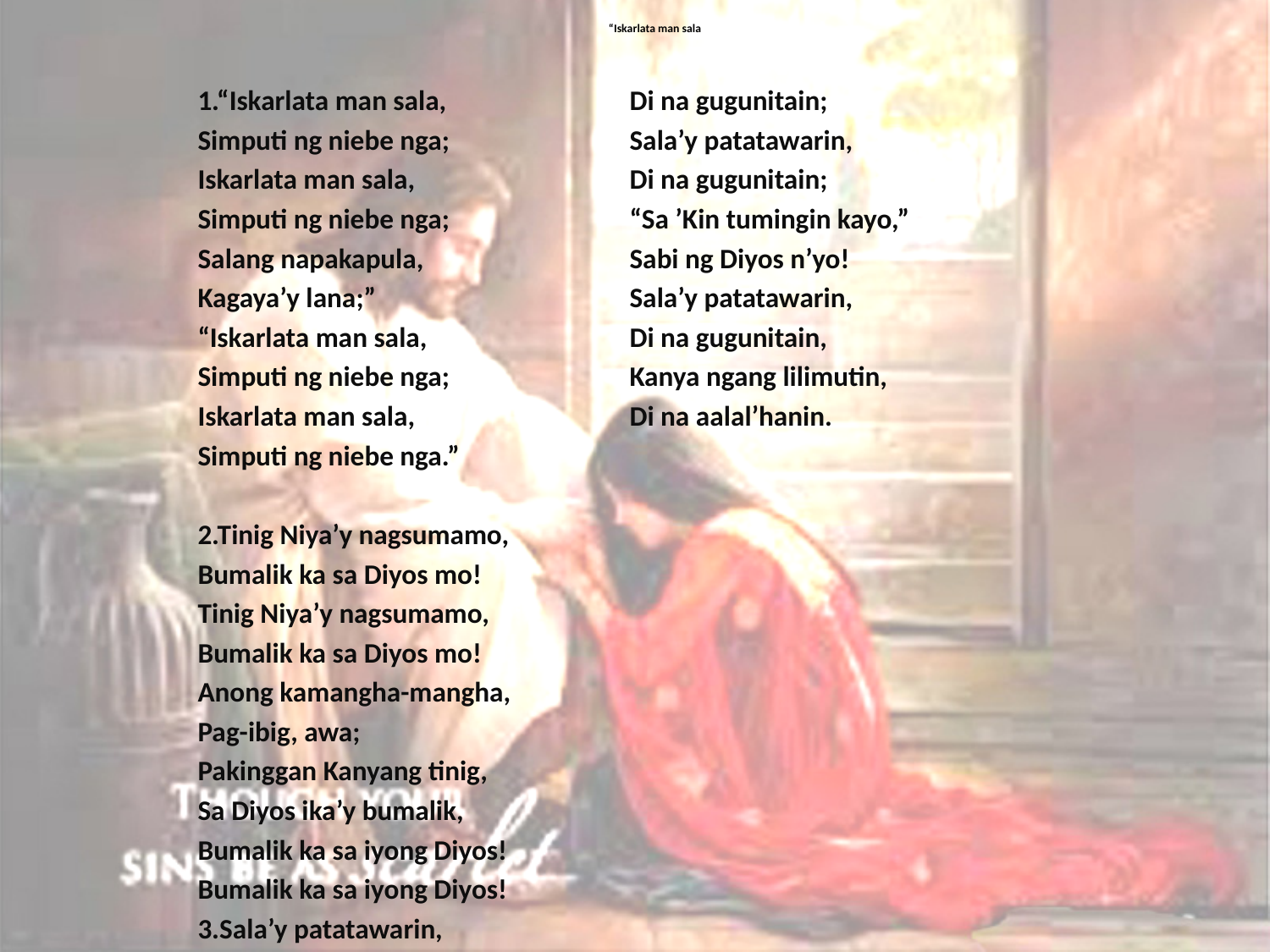

# “Iskarlata man sala
1.“Iskarlata man sala,
Simputi ng niebe nga;
Iskarlata man sala,
Simputi ng niebe nga;
Salang napakapula,
Kagaya’y lana;”
“Iskarlata man sala,
Simputi ng niebe nga;
Iskarlata man sala,
Simputi ng niebe nga.”

2.Tinig Niya’y nagsumamo,
Bumalik ka sa Diyos mo!
Tinig Niya’y nagsumamo,
Bumalik ka sa Diyos mo!
Anong kamangha-mangha,
Pag-ibig, awa;
Pakinggan Kanyang tinig,
Sa Diyos ika’y bumalik,
Bumalik ka sa iyong Diyos!
Bumalik ka sa iyong Diyos!
3.Sala’y patatawarin,
Di na gugunitain;
Sala’y patatawarin,
Di na gugunitain;
“Sa ’Kin tumingin kayo,”
Sabi ng Diyos n’yo!
Sala’y patatawarin,
Di na gugunitain,
Kanya ngang lilimutin,
Di na aalal’hanin.